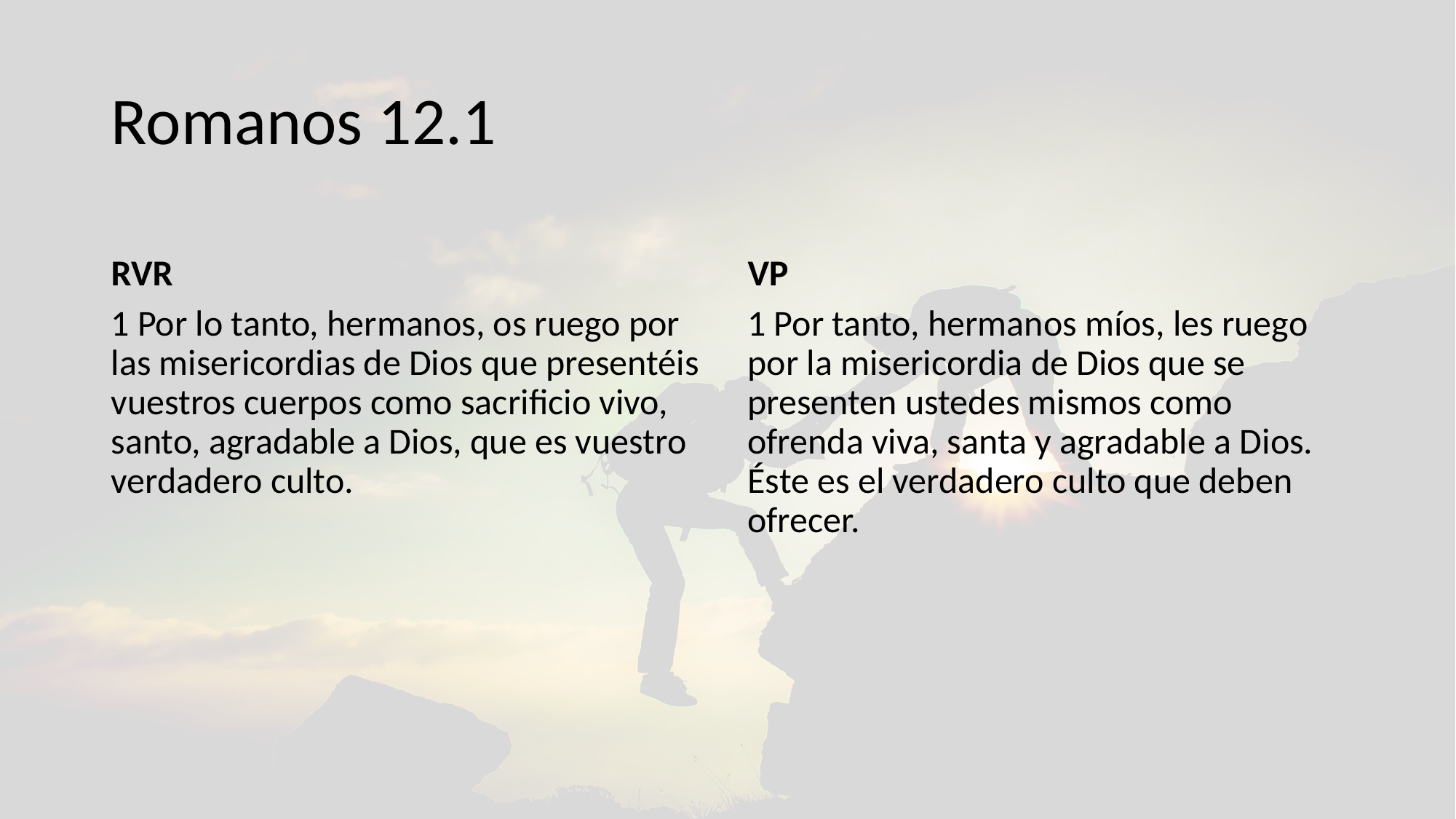

# Romanos 12.1
RVR
VP
1 Por lo tanto, hermanos, os ruego por las misericordias de Dios que presentéis vuestros cuerpos como sacrificio vivo, santo, agradable a Dios, que es vuestro verdadero culto.
1 Por tanto, hermanos míos, les ruego por la misericordia de Dios que se presenten ustedes mismos como ofrenda viva, santa y agradable a Dios. Éste es el verdadero culto que deben ofrecer.